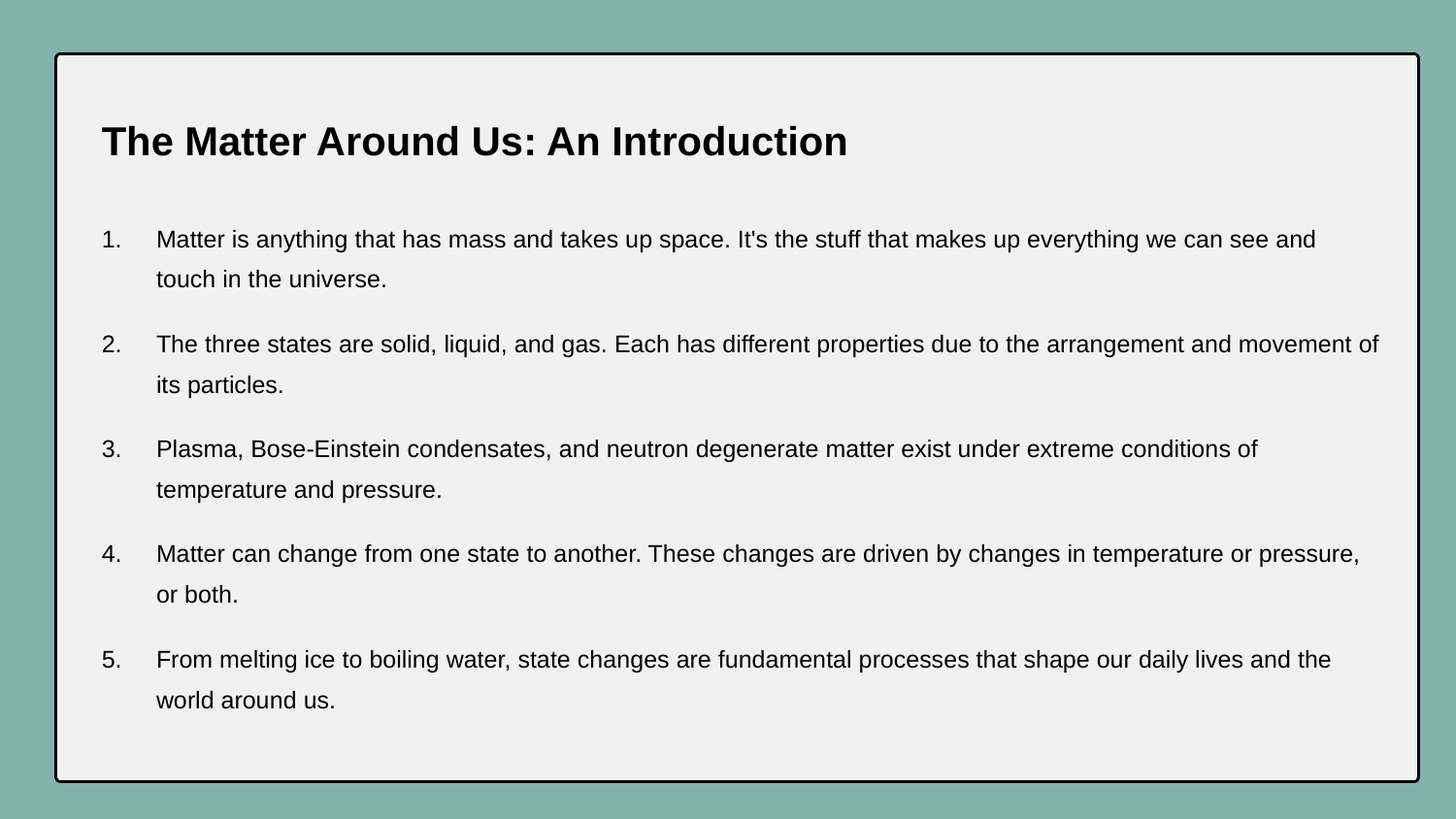

The Matter Around Us: An Introduction
Matter is anything that has mass and takes up space. It's the stuff that makes up everything we can see and touch in the universe.
The three states are solid, liquid, and gas. Each has different properties due to the arrangement and movement of its particles.
Plasma, Bose-Einstein condensates, and neutron degenerate matter exist under extreme conditions of temperature and pressure.
Matter can change from one state to another. These changes are driven by changes in temperature or pressure, or both.
From melting ice to boiling water, state changes are fundamental processes that shape our daily lives and the world around us.